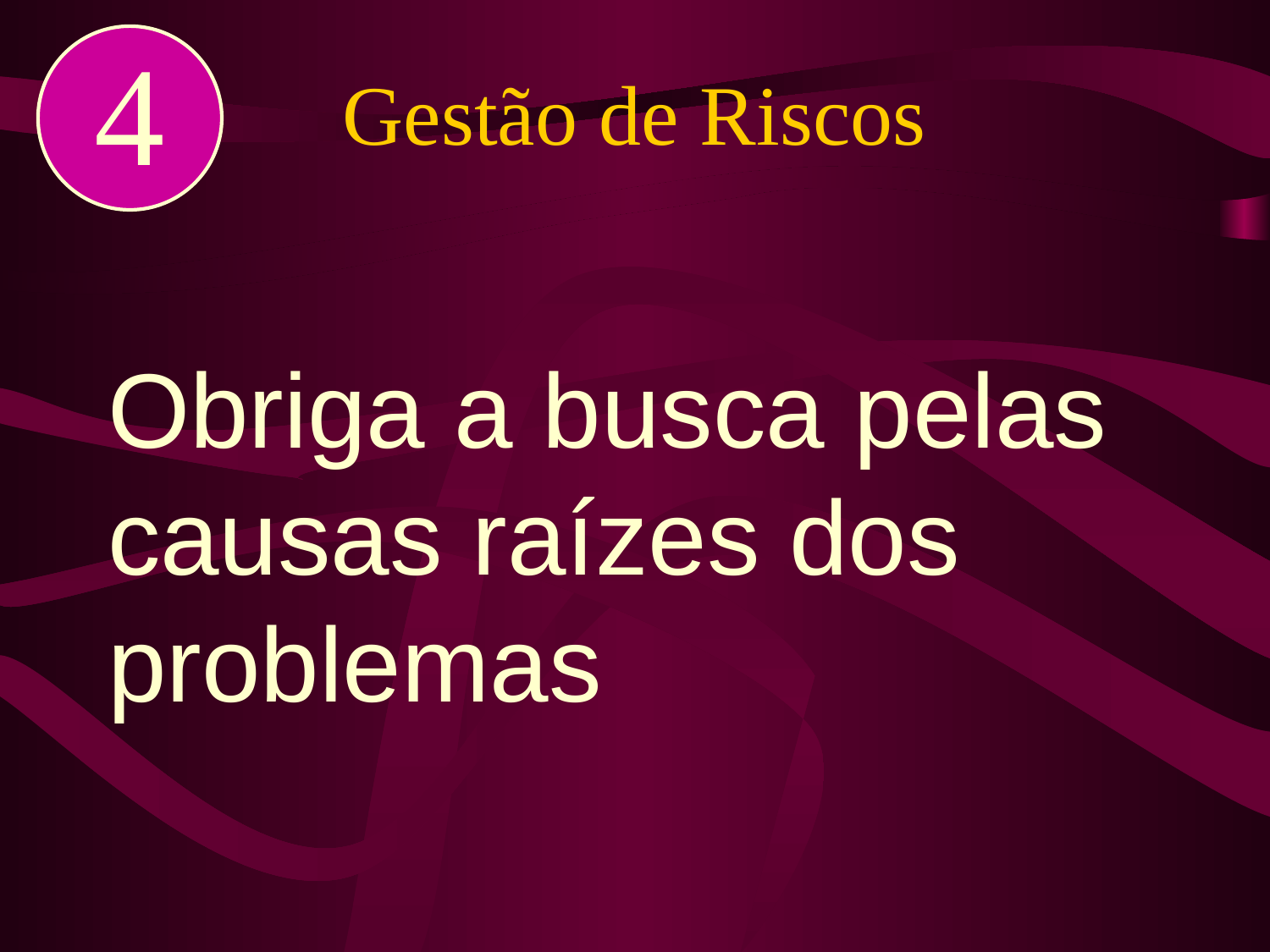

4
# Gestão de Riscos
Obriga a busca pelas causas raízes dos problemas